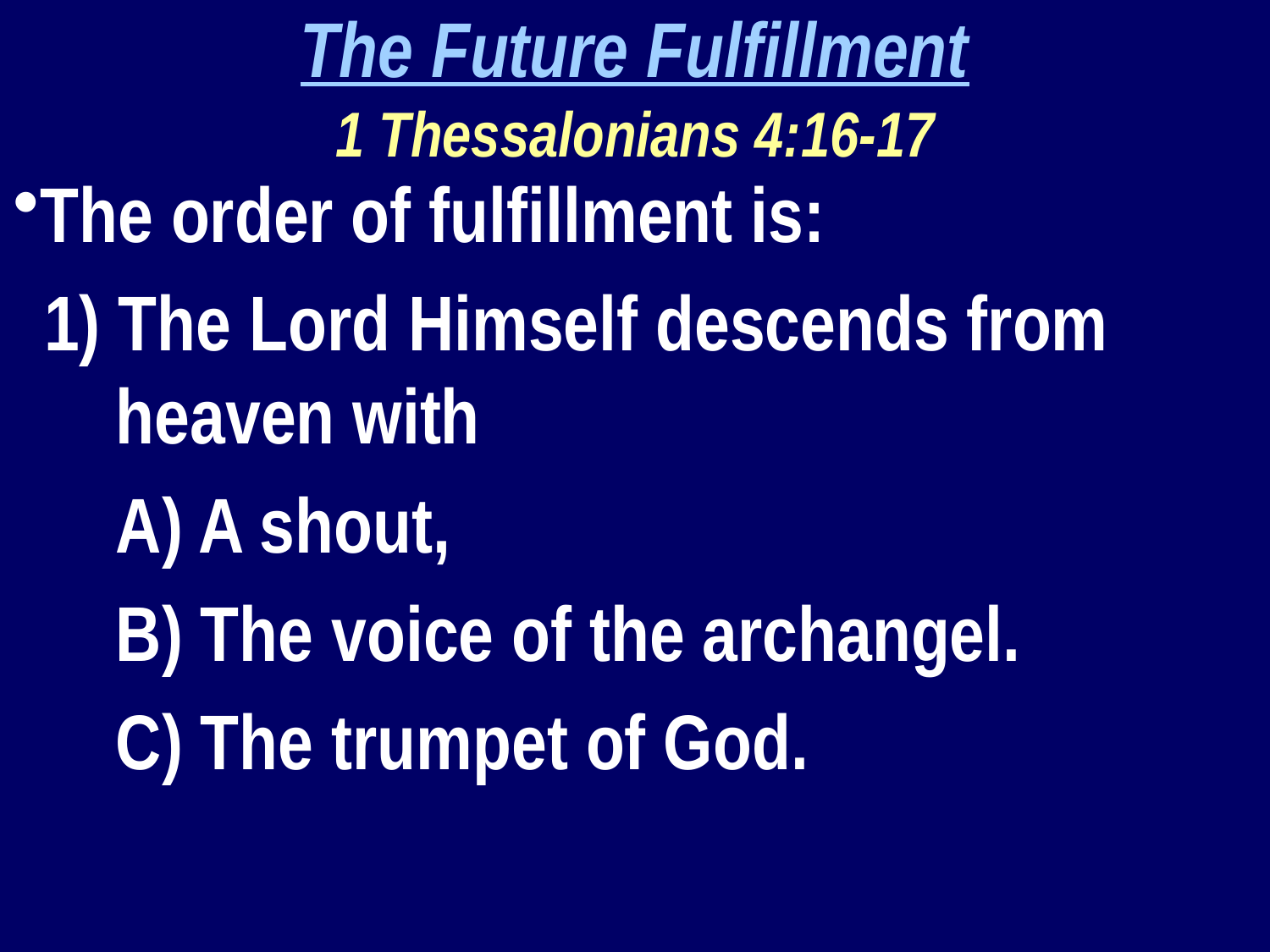

The Future Fulfillment
1 Thessalonians 4:16-17
The order of fulfillment is:
1) The Lord Himself descends from heaven with
A) A shout,
B) The voice of the archangel.
C) The trumpet of God.